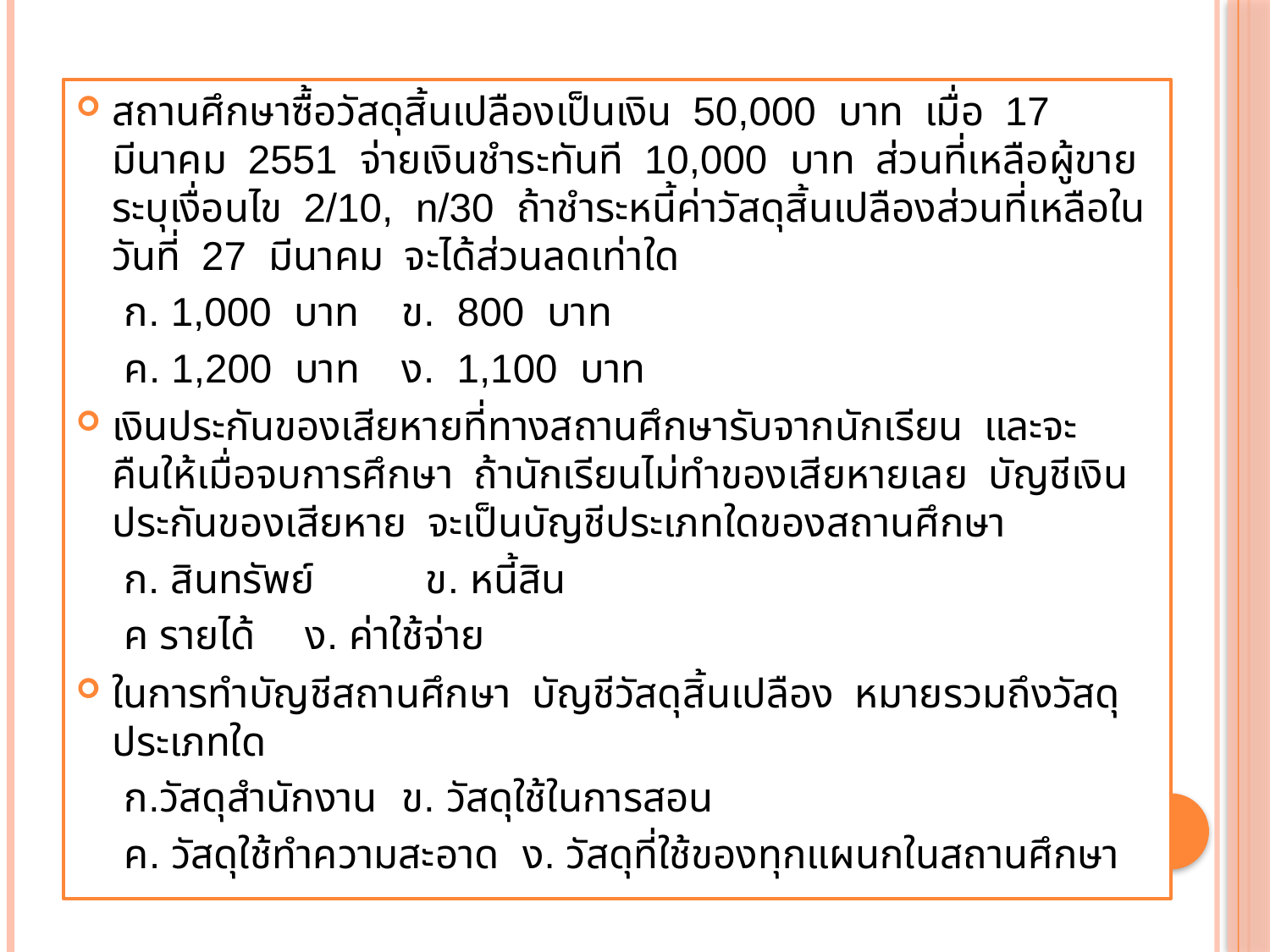

สถานศึกษาซื้อวัสดุสิ้นเปลืองเป็นเงิน  50,000  บาท  เมื่อ  17  มีนาคม  2551  จ่ายเงินชำระทันที  10,000  บาท  ส่วนที่เหลือผู้ขายระบุเงื่อนไข  2/10,  n/30  ถ้าชำระหนี้ค่าวัสดุสิ้นเปลืองส่วนที่เหลือในวันที่  27  มีนาคม  จะได้ส่วนลดเท่าใด
ก. 1,000  บาท			ข.  800  บาท
ค. 1,200  บาท			ง.  1,100  บาท
เงินประกันของเสียหายที่ทางสถานศึกษารับจากนักเรียน  และจะคืนให้เมื่อจบการศึกษา  ถ้านักเรียนไม่ทำของเสียหายเลย  บัญชีเงินประกันของเสียหาย  จะเป็นบัญชีประเภทใดของสถานศึกษา
ก. สินทรัพย์			ข. หนี้สิน
ค รายได้			ง. ค่าใช้จ่าย
ในการทำบัญชีสถานศึกษา  บัญชีวัสดุสิ้นเปลือง  หมายรวมถึงวัสดุประเภทใด
ก.วัสดุสำนักงาน 			ข. วัสดุใช้ในการสอน
ค. วัสดุใช้ทำความสะอาด		ง. วัสดุที่ใช้ของทุกแผนกในสถานศึกษา